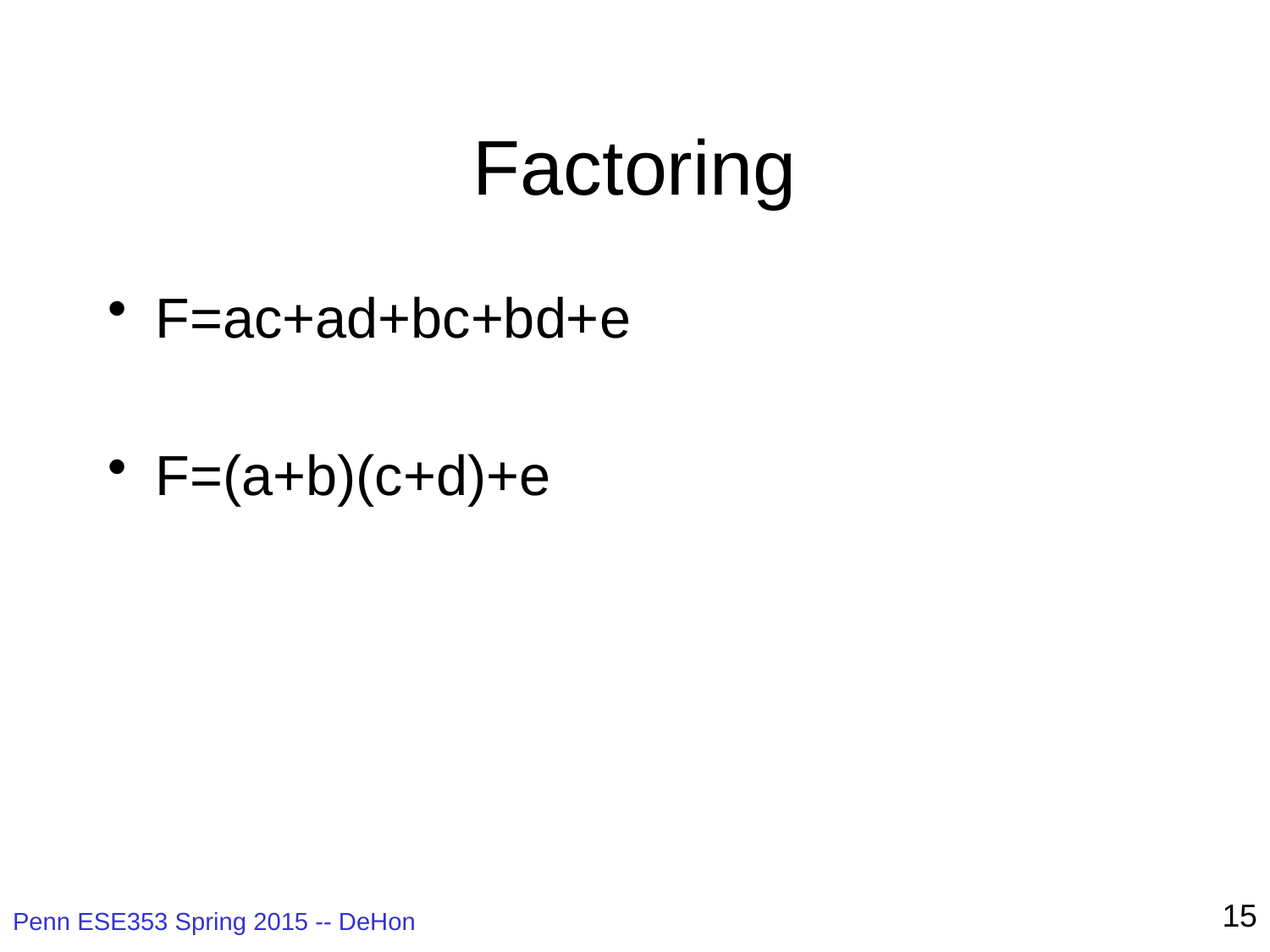

# Factoring
F=ac+ad+bc+bd+e

F=(a+b)(c+d)+e
15
Penn ESE353 Spring 2015 -- DeHon